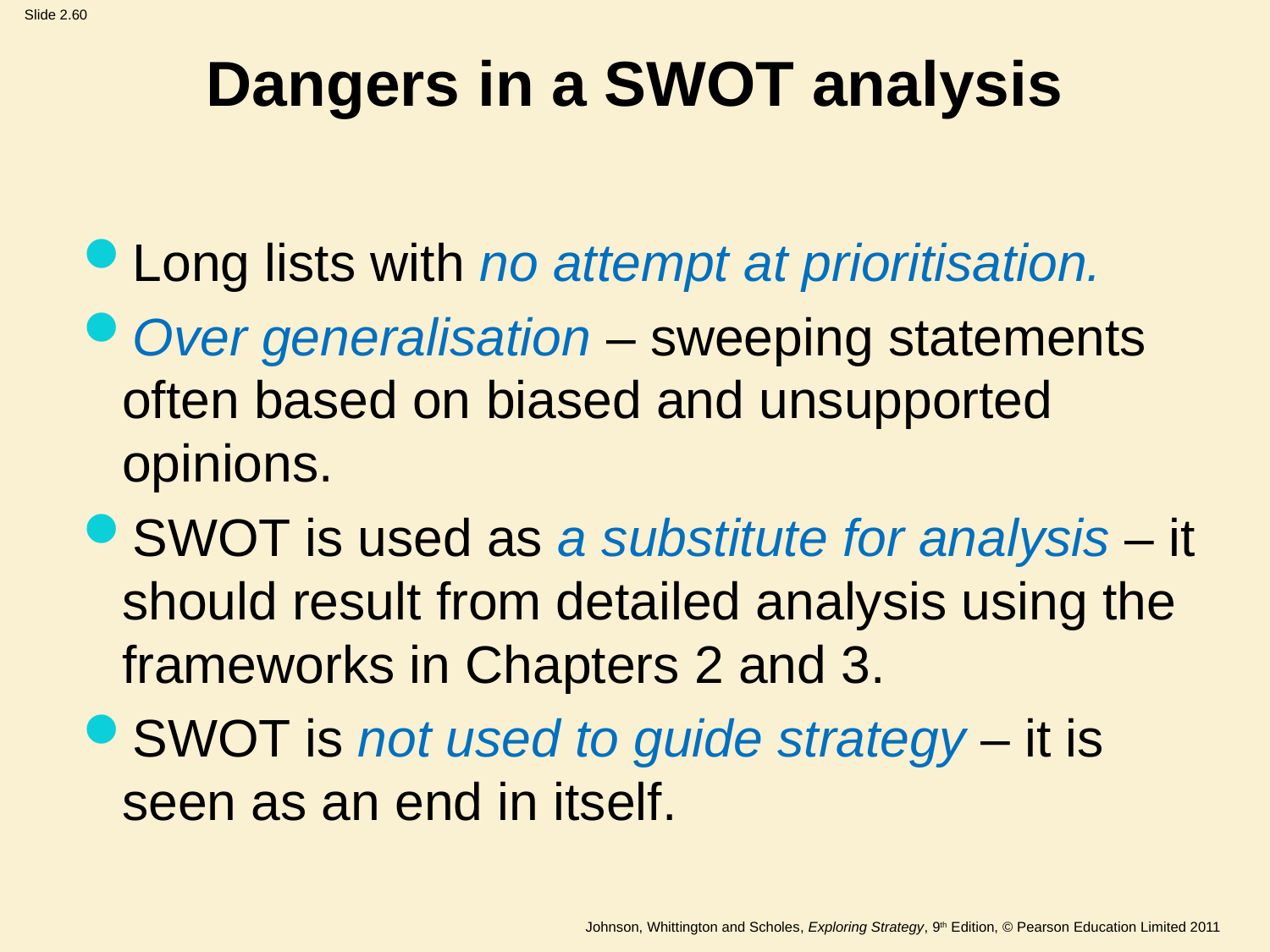

# Dangers in a SWOT analysis
Long lists with no attempt at prioritisation.
Over generalisation – sweeping statements often based on biased and unsupported opinions.
SWOT is used as a substitute for analysis – it should result from detailed analysis using the frameworks in Chapters 2 and 3.
SWOT is not used to guide strategy – it is seen as an end in itself.